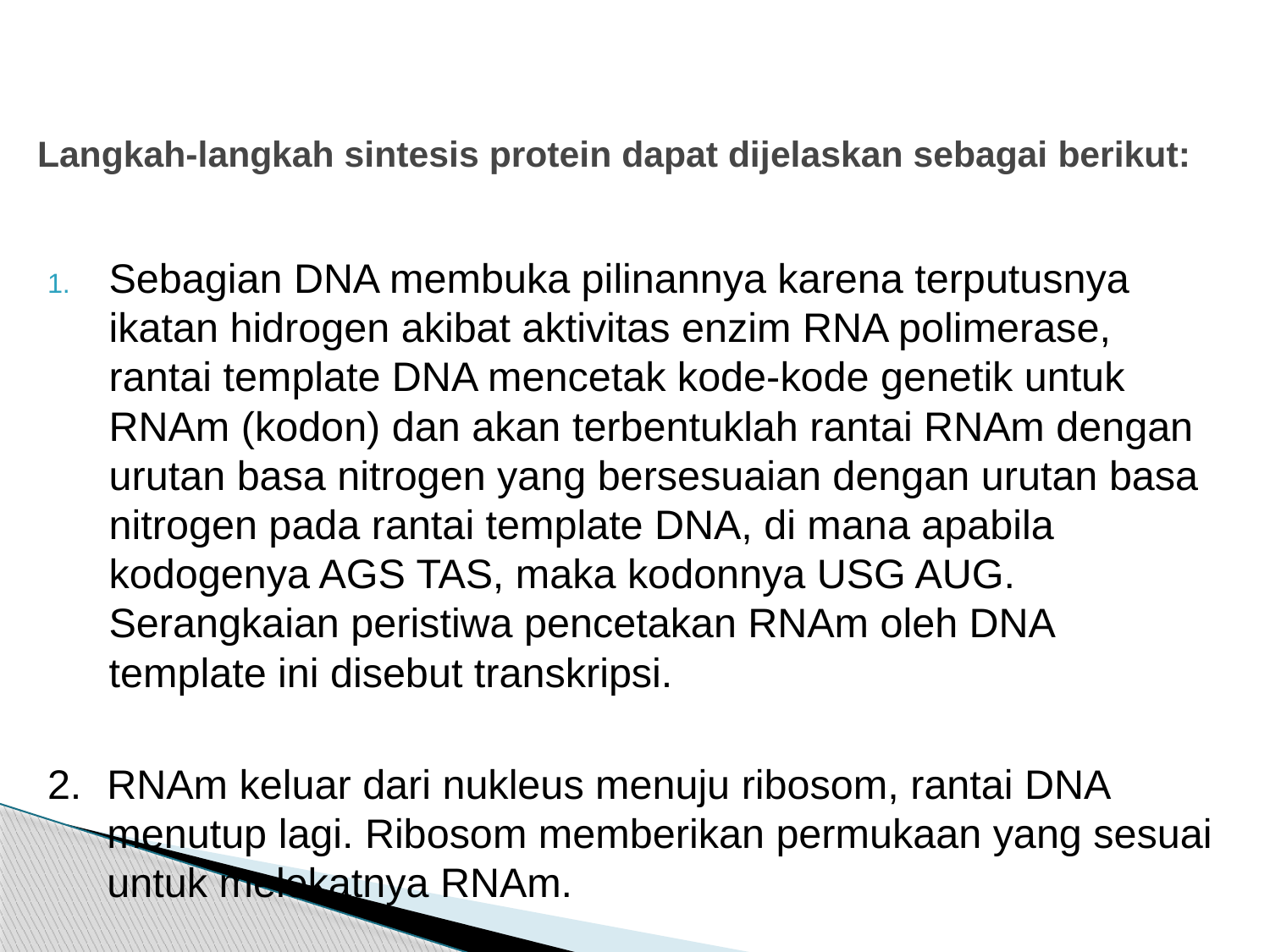

# Langkah-langkah sintesis protein dapat dijelaskan sebagai berikut:
Sebagian DNA membuka pilinannya karena terputusnya ikatan hidrogen akibat aktivitas enzim RNA polimerase, rantai template DNA mencetak kode-kode genetik untuk RNAm (kodon) dan akan terbentuklah rantai RNAm dengan urutan basa nitrogen yang bersesuaian dengan urutan basa nitrogen pada rantai template DNA, di mana apabila kodogenya AGS TAS, maka kodonnya USG AUG. Serangkaian peristiwa pencetakan RNAm oleh DNA template ini disebut transkripsi.

2. 	RNAm keluar dari nukleus menuju ribosom, rantai DNA menutup lagi. Ribosom memberikan permukaan yang sesuai untuk melekatnya RNAm.